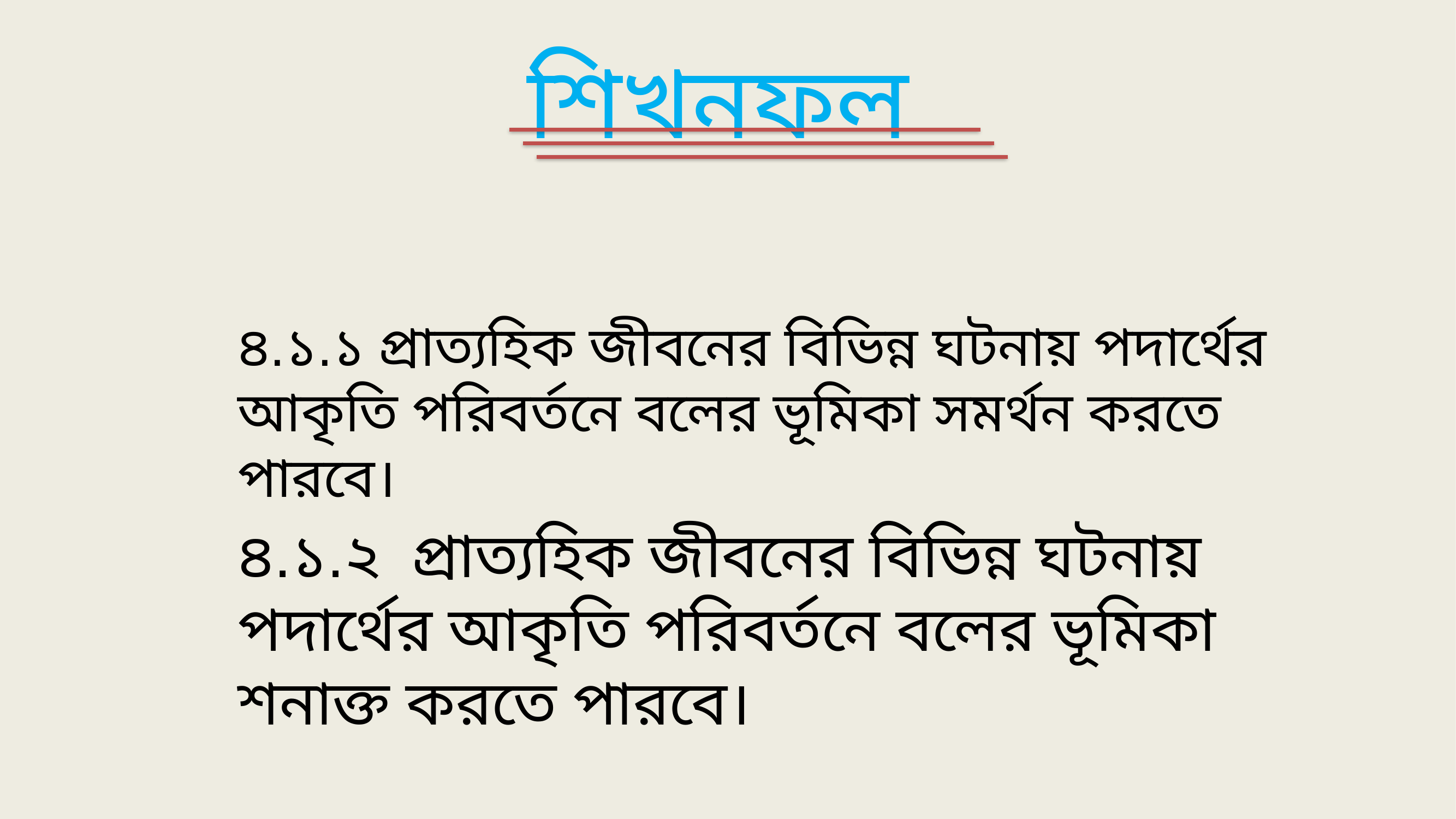

শিখনফল
৪.১.১ প্রাত্যহিক জীবনের বিভিন্ন ঘটনায় পদার্থের আকৃতি পরিবর্তনে বলের ভূমিকা সমর্থন করতে পারবে।
৪.১.২  প্রাত্যহিক জীবনের বিভিন্ন ঘটনায় পদার্থের আকৃতি পরিবর্তনে বলের ভূমিকা শনাক্ত করতে পারবে।